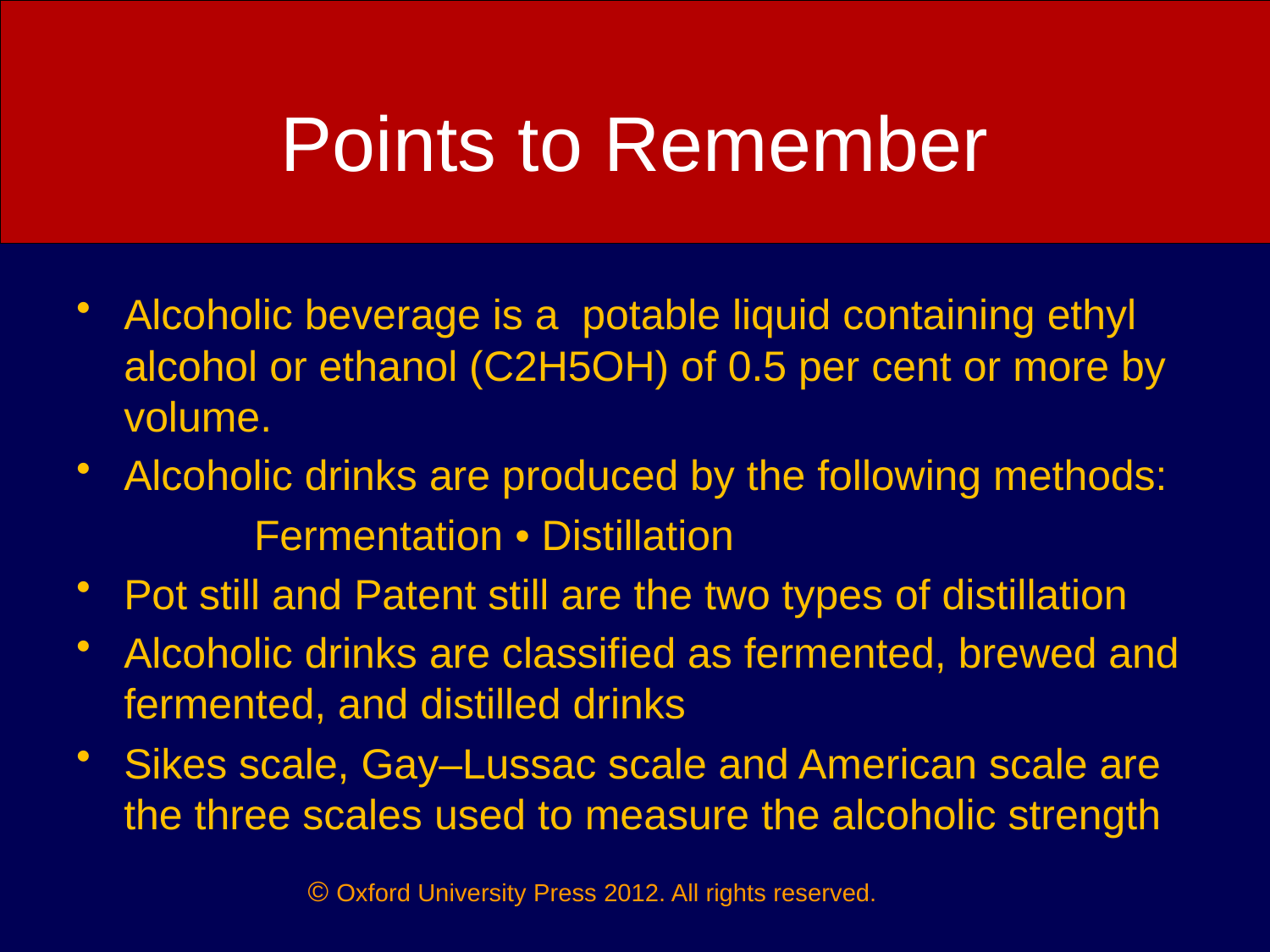

# Points to Remember

Alcoholic beverage is a  potable liquid containing ethyl alcohol or ethanol (C2H5OH) of 0.5 per cent or more by volume.
Alcoholic drinks are produced by the following methods:
               Fermentation • Distillation
Pot still and Patent still are the two types of distillation
Alcoholic drinks are classified as fermented, brewed and fermented, and distilled drinks
Sikes scale, Gay–Lussac scale and American scale are the three scales used to measure the alcoholic strength